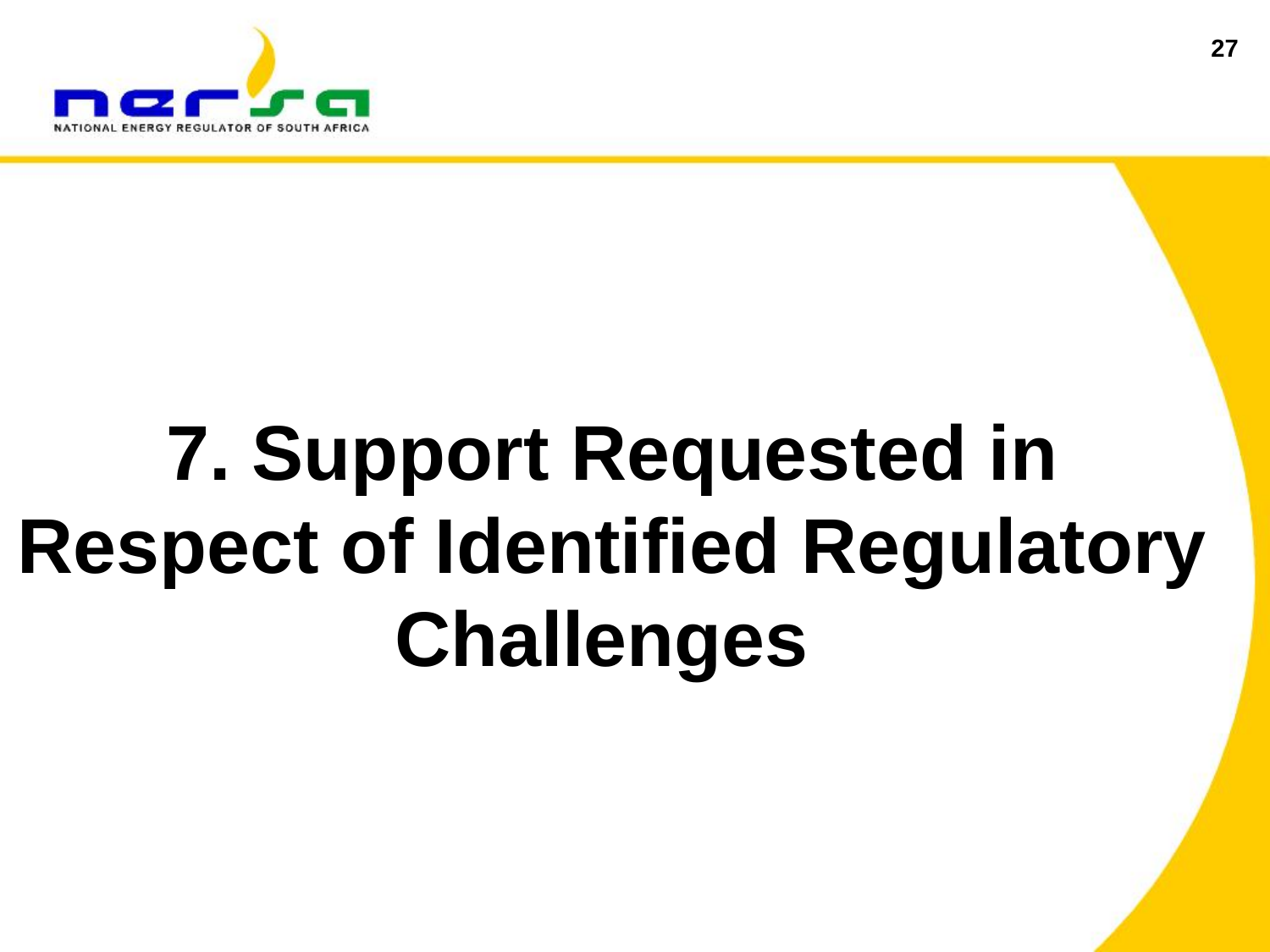

27
# 7. Support Requested in Respect of Identified Regulatory Challenges